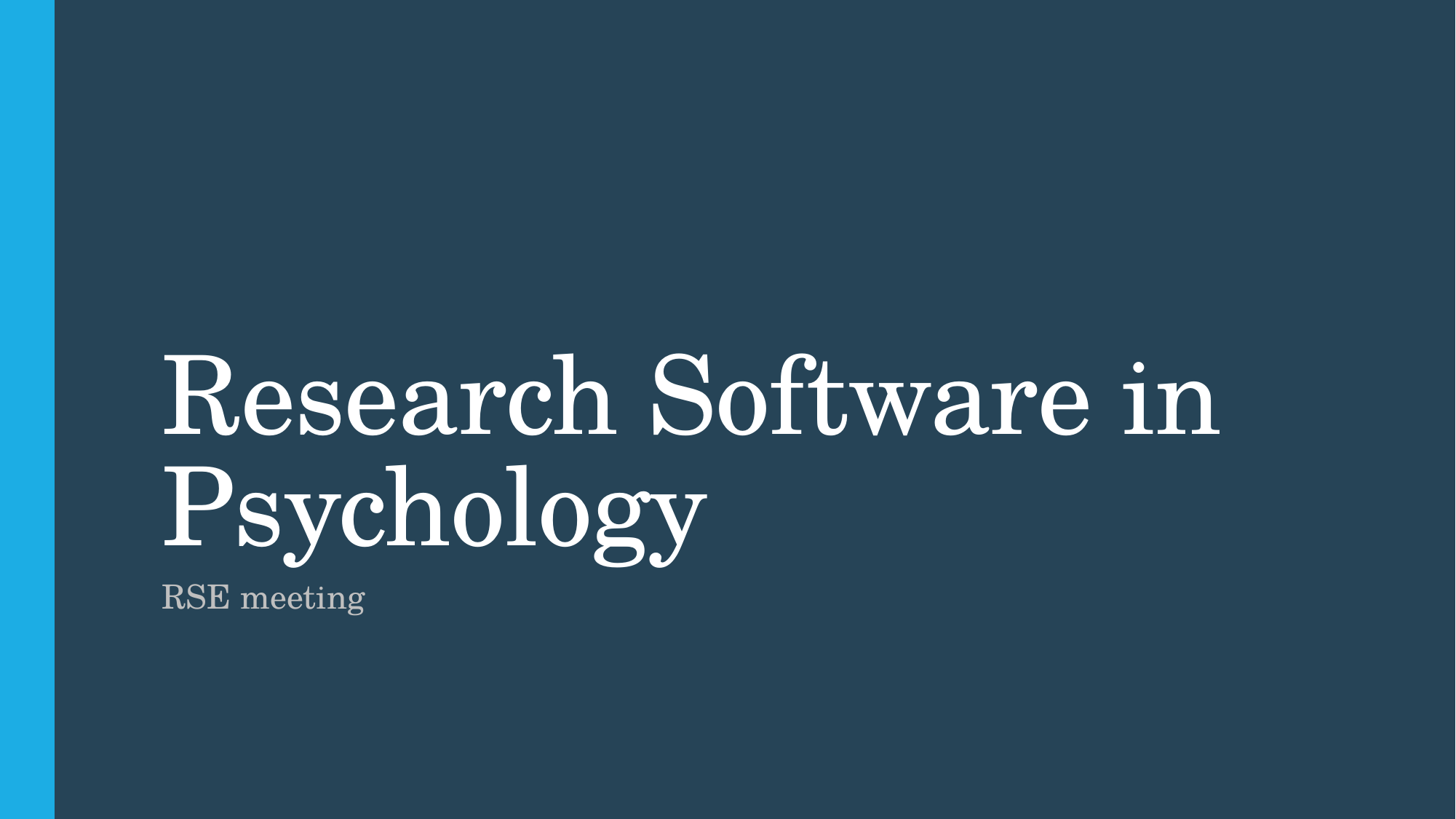

# Research Software in Psychology
RSE meeting